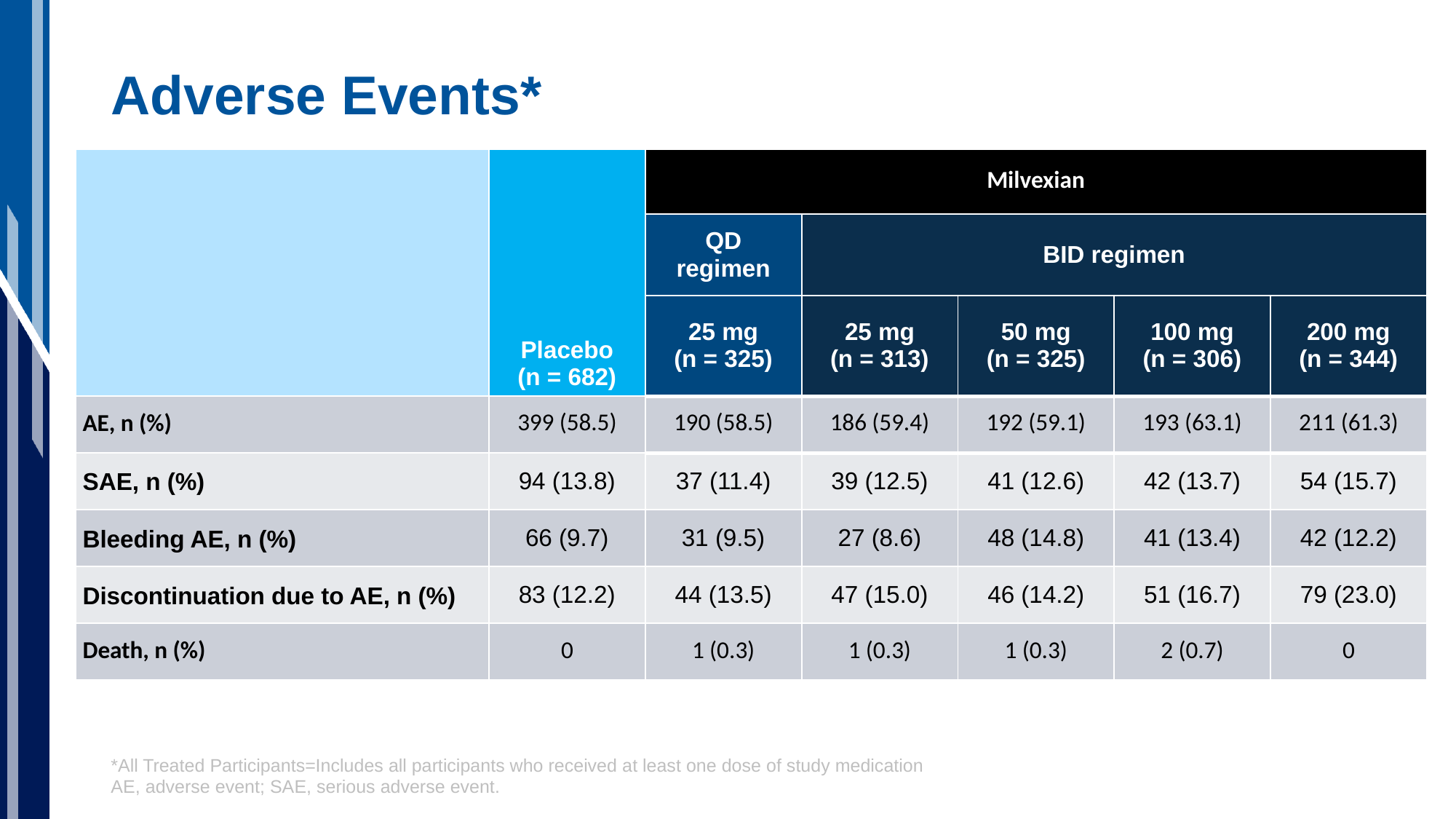

# Adverse Events*
|  | Placebo (n = 682) | Milvexian | Milvexian |  |  |  |
| --- | --- | --- | --- | --- | --- | --- |
|  |  | QD regimen | BID regimen |  |  |  |
|  |  | 25 mg (n = 325) | 25 mg (n = 313) | 50 mg (n = 325) | 100 mg (n = 306) | 200 mg (n = 344) |
| AE, n (%) | 399 (58.5) | 190 (58.5) | 186 (59.4) | 192 (59.1) | 193 (63.1) | 211 (61.3) |
| SAE, n (%) | 94 (13.8) | 37 (11.4) | 39 (12.5) | 41 (12.6) | 42 (13.7) | 54 (15.7) |
| Bleeding AE, n (%) | 66 (9.7) | 31 (9.5) | 27 (8.6) | 48 (14.8) | 41 (13.4) | 42 (12.2) |
| Discontinuation due to AE, n (%) | 83 (12.2) | 44 (13.5) | 47 (15.0) | 46 (14.2) | 51 (16.7) | 79 (23.0) |
| Death, n (%) | 0 | 1 (0.3) | 1 (0.3) | 1 (0.3) | 2 (0.7) | 0 |
*All Treated Participants=Includes all participants who received at least one dose of study medication
AE, adverse event; SAE, serious adverse event.